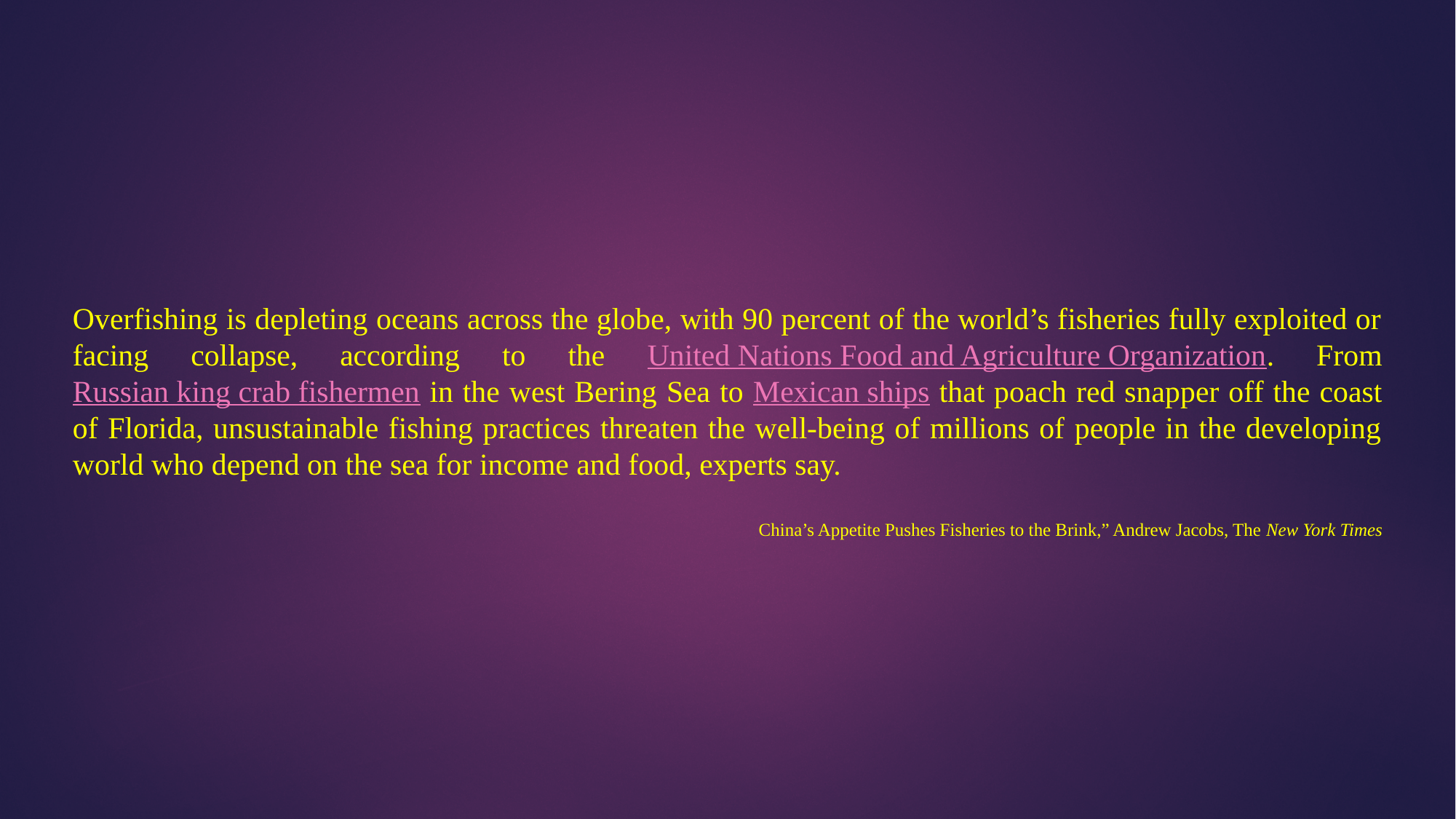

Overfishing is depleting oceans across the globe, with 90 percent of the world’s fisheries fully exploited or facing collapse, according to the United Nations Food and Agriculture Organization. From Russian king crab fishermen in the west Bering Sea to Mexican ships that poach red snapper off the coast of Florida, unsustainable fishing practices threaten the well-being of millions of people in the developing world who depend on the sea for income and food, experts say.

China’s Appetite Pushes Fisheries to the Brink,” Andrew Jacobs, The New York Times